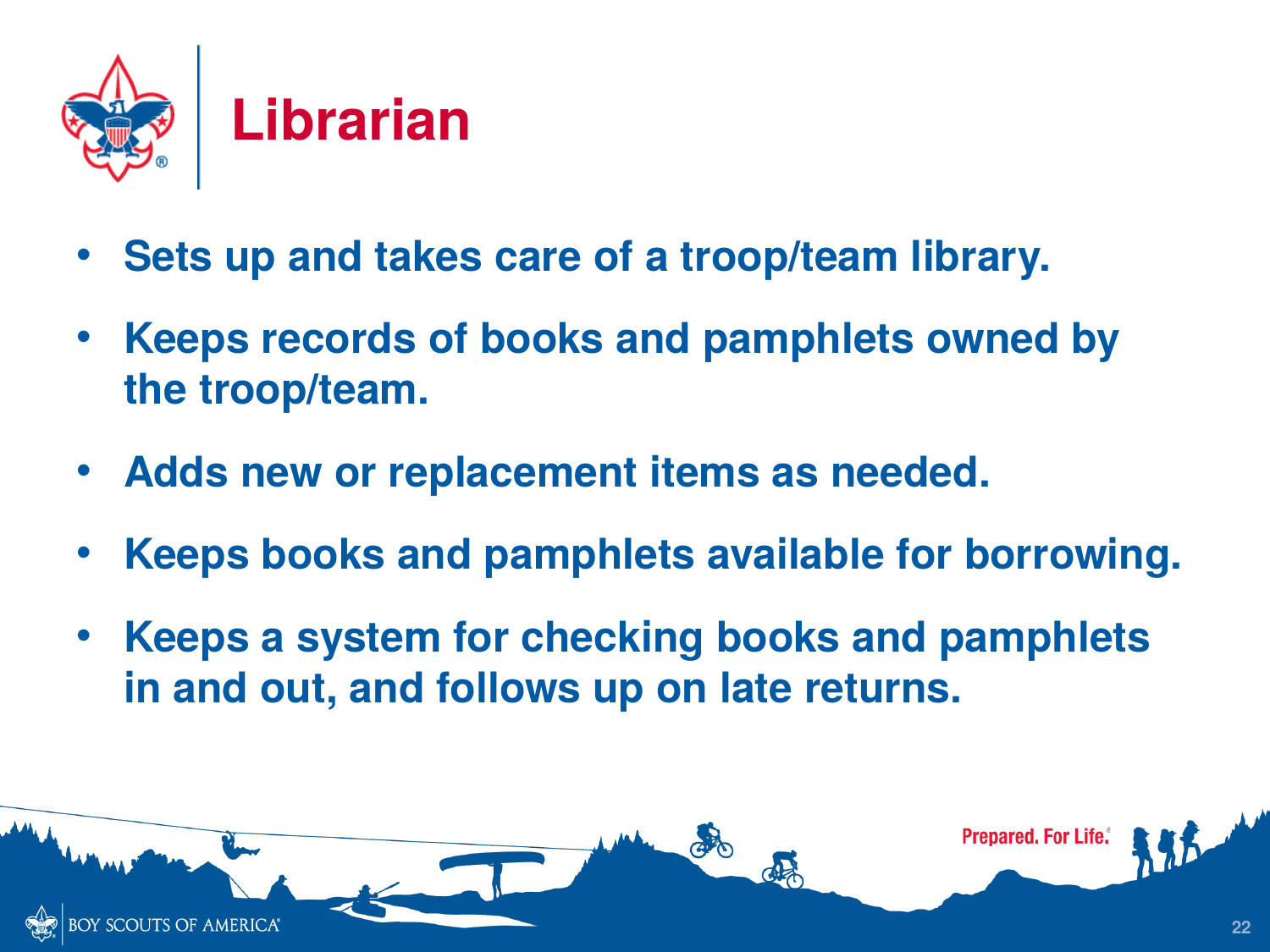

# Librarian
Sets up and takes care of a troop/team library.
Keeps records of books and pamphlets owned by the troop/team.
Adds new or replacement items as needed.
Keeps books and pamphlets available for borrowing.
Keeps a system for checking books and pamphlets in and out, and follows up on late returns.

22